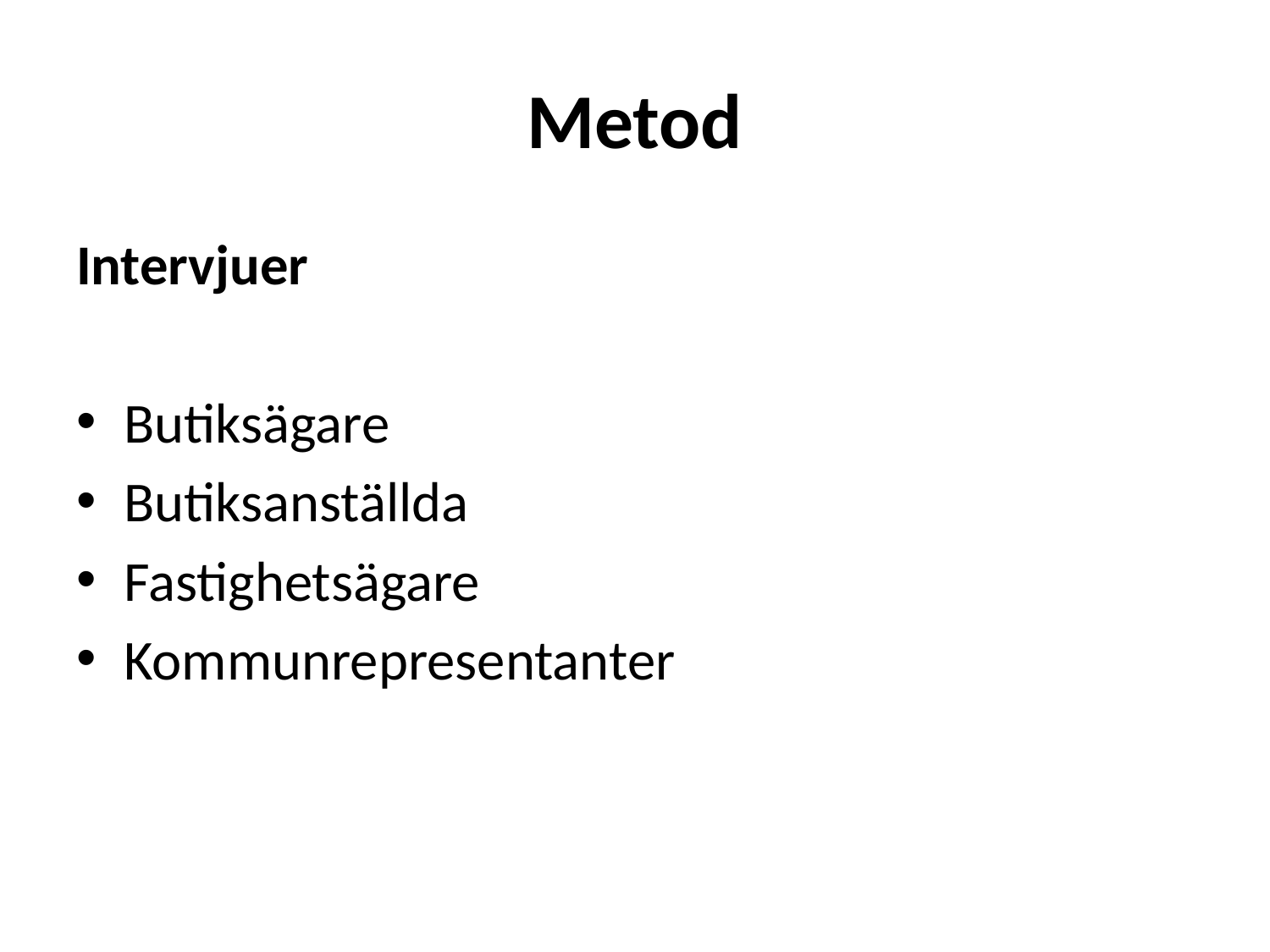

# Metod
Intervjuer

Butiksägare
Butiksanställda
Fastighetsägare
Kommunrepresentanter